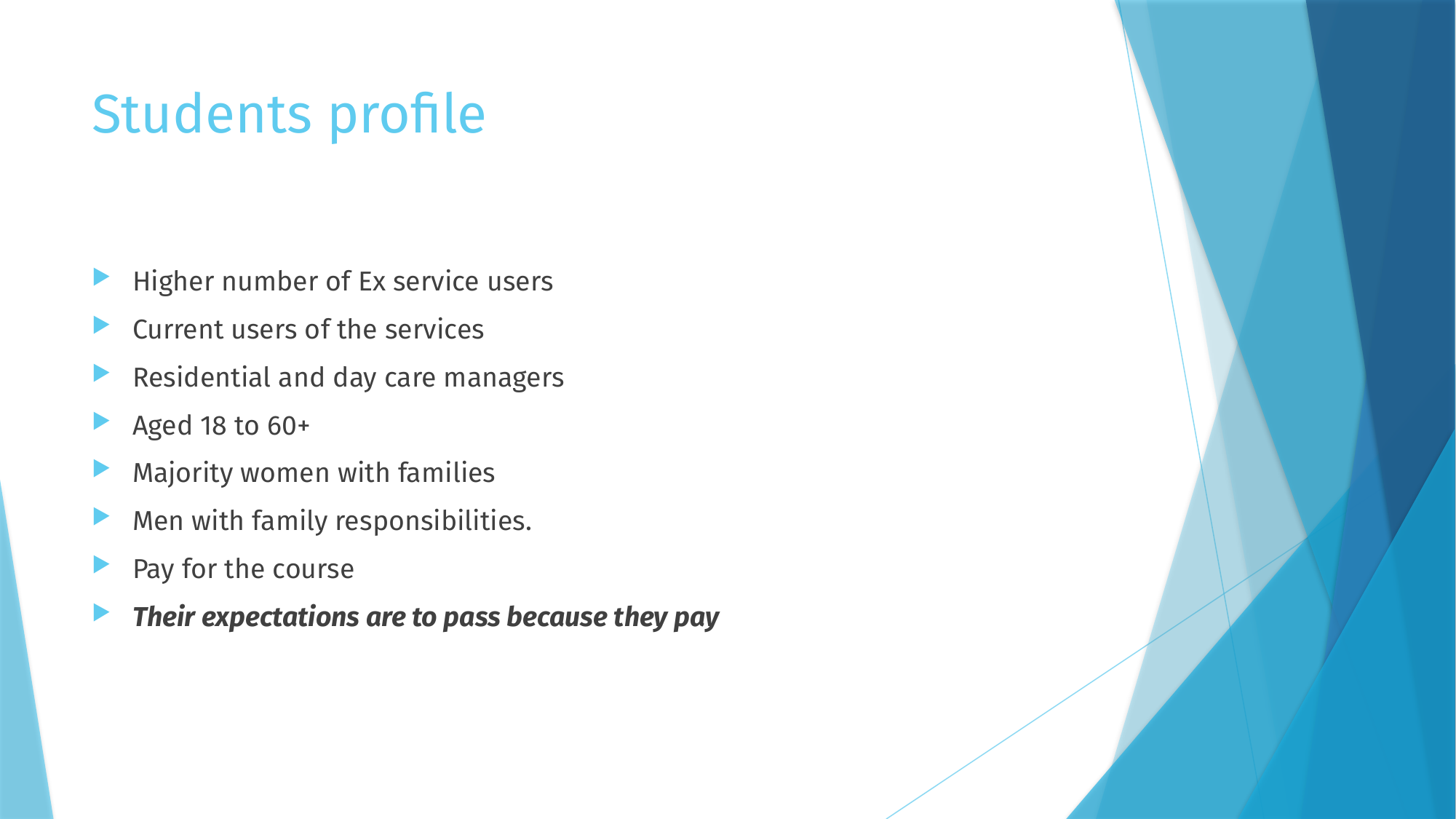

# Students profile
Higher number of Ex service users
Current users of the services
Residential and day care managers
Aged 18 to 60+
Majority women with families
Men with family responsibilities.
Pay for the course
Their expectations are to pass because they pay